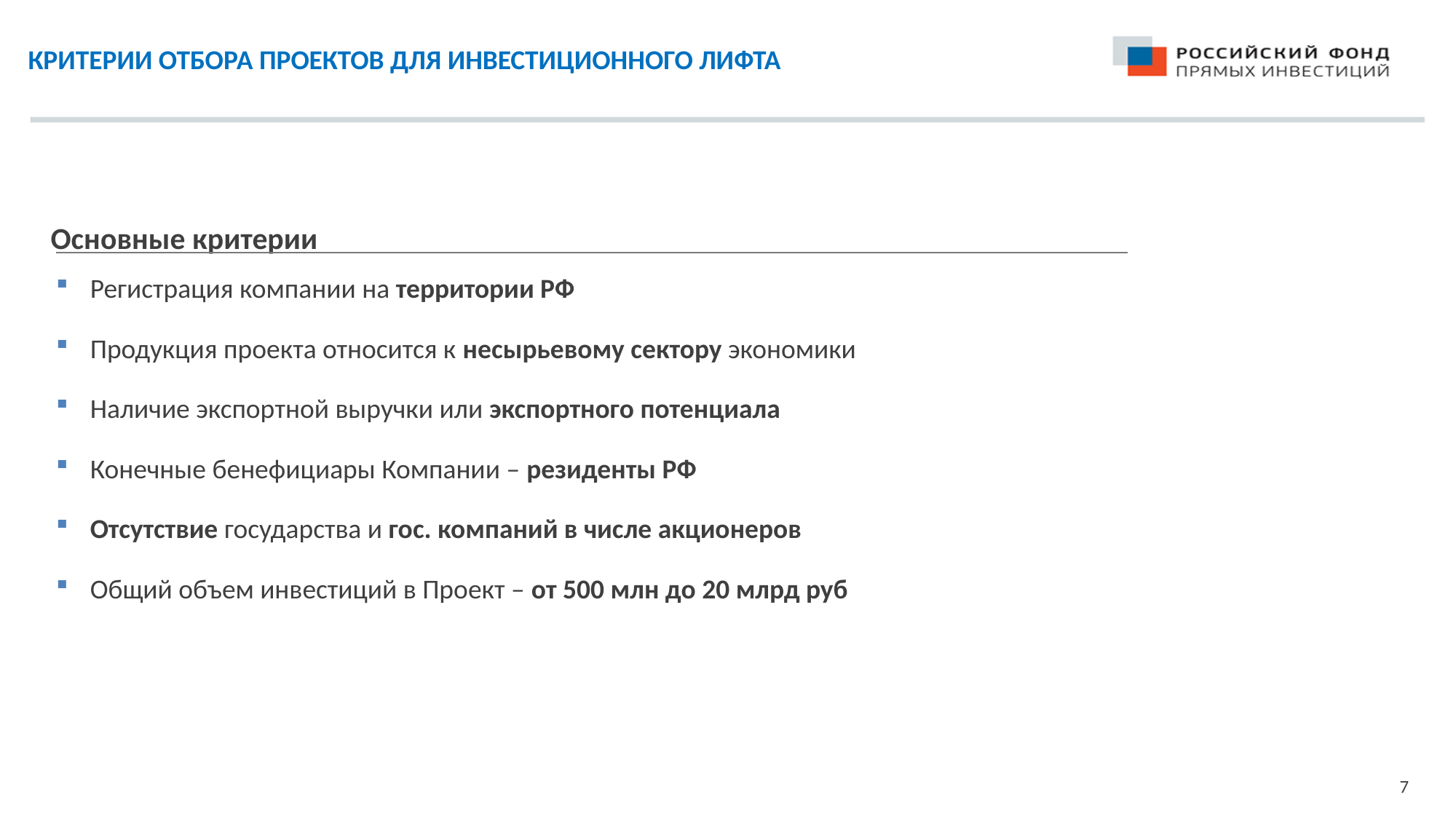

# критерии отбора проектов для Инвестиционного Лифта
Основные критерии
Регистрация компании на территории РФ
Продукция проекта относится к несырьевому сектору экономики
Наличие экспортной выручки или экспортного потенциала
Конечные бенефициары Компании – резиденты РФ
Отсутствие государства и гос. компаний в числе акционеров
Общий объем инвестиций в Проект – от 500 млн до 20 млрд руб